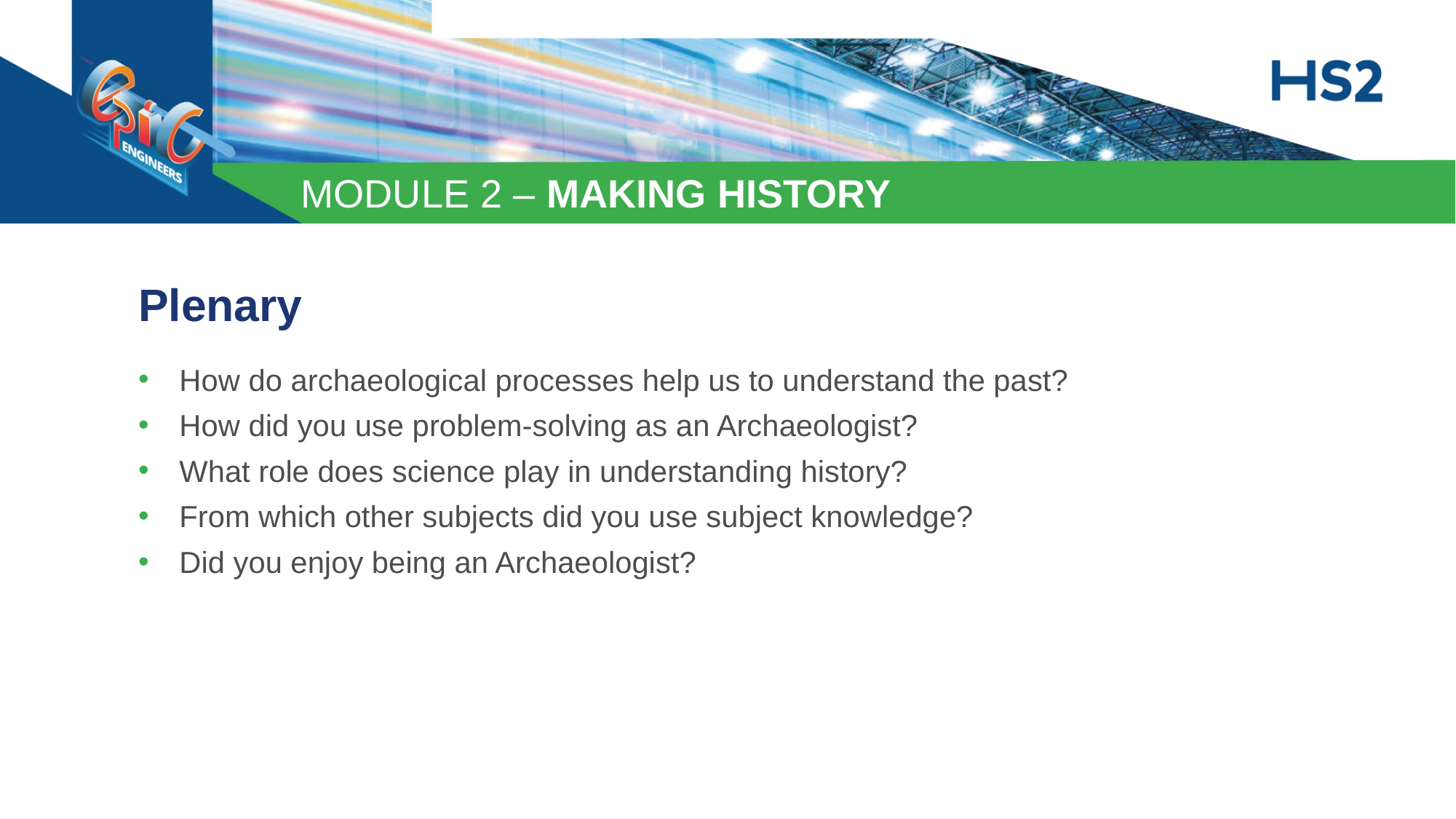

Plenary
How do archaeological processes help us to understand the past?
How did you use problem-solving as an Archaeologist?
What role does science play in understanding history?
From which other subjects did you use subject knowledge?
Did you enjoy being an Archaeologist?